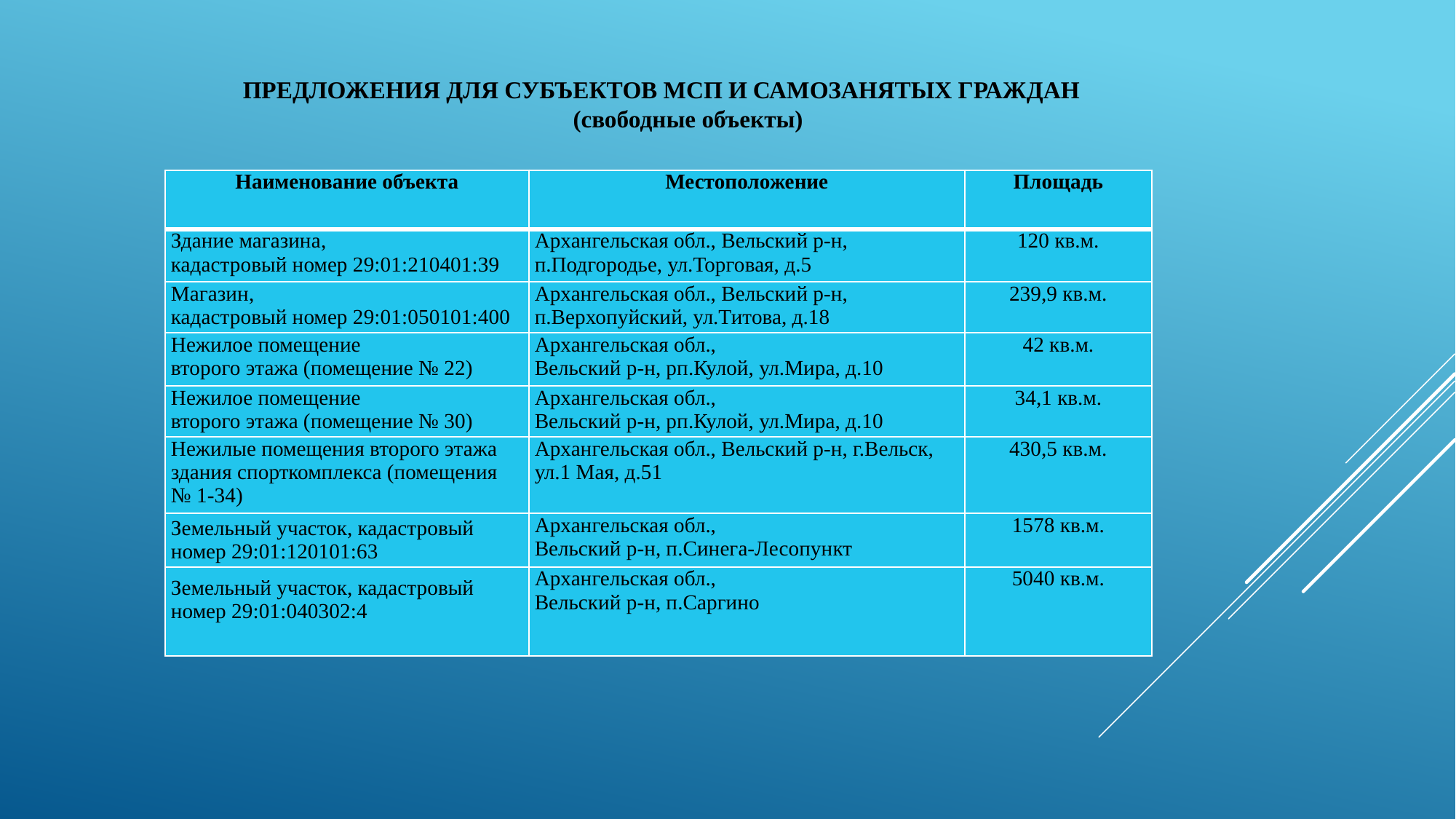

ПРЕДЛОЖЕНИЯ ДЛЯ СУБЪЕКТОВ МСП И САМОЗАНЯТЫХ ГРАЖДАН
                                                       (свободные объекты)
| Наименование объекта | Местоположение | Площадь |
| --- | --- | --- |
| Здание магазина, кадастровый номер 29:01:210401:39 | Архангельская обл., Вельский р-н, п.Подгородье, ул.Торговая, д.5 | 120 кв.м. |
| Магазин, кадастровый номер 29:01:050101:400 | Архангельская обл., Вельский р-н, п.Верхопуйский, ул.Титова, д.18 | 239,9 кв.м. |
| Нежилое помещение второго этажа (помещение № 22) | Архангельская обл., Вельский р-н, рп.Кулой, ул.Мира, д.10 | 42 кв.м. |
| Нежилое помещение второго этажа (помещение № 30) | Архангельская обл., Вельский р-н, рп.Кулой, ул.Мира, д.10 | 34,1 кв.м. |
| Нежилые помещения второго этажа здания спорткомплекса (помещения № 1-34) | Архангельская обл., Вельский р-н, г.Вельск, ул.1 Мая, д.51 | 430,5 кв.м. |
| Земельный участок, кадастровый номер 29:01:120101:63 | Архангельская обл., Вельский р-н, п.Синега-Лесопункт | 1578 кв.м. |
| Земельный участок, кадастровый номер 29:01:040302:4 | Архангельская обл., Вельский р-н, п.Саргино | 5040 кв.м. |